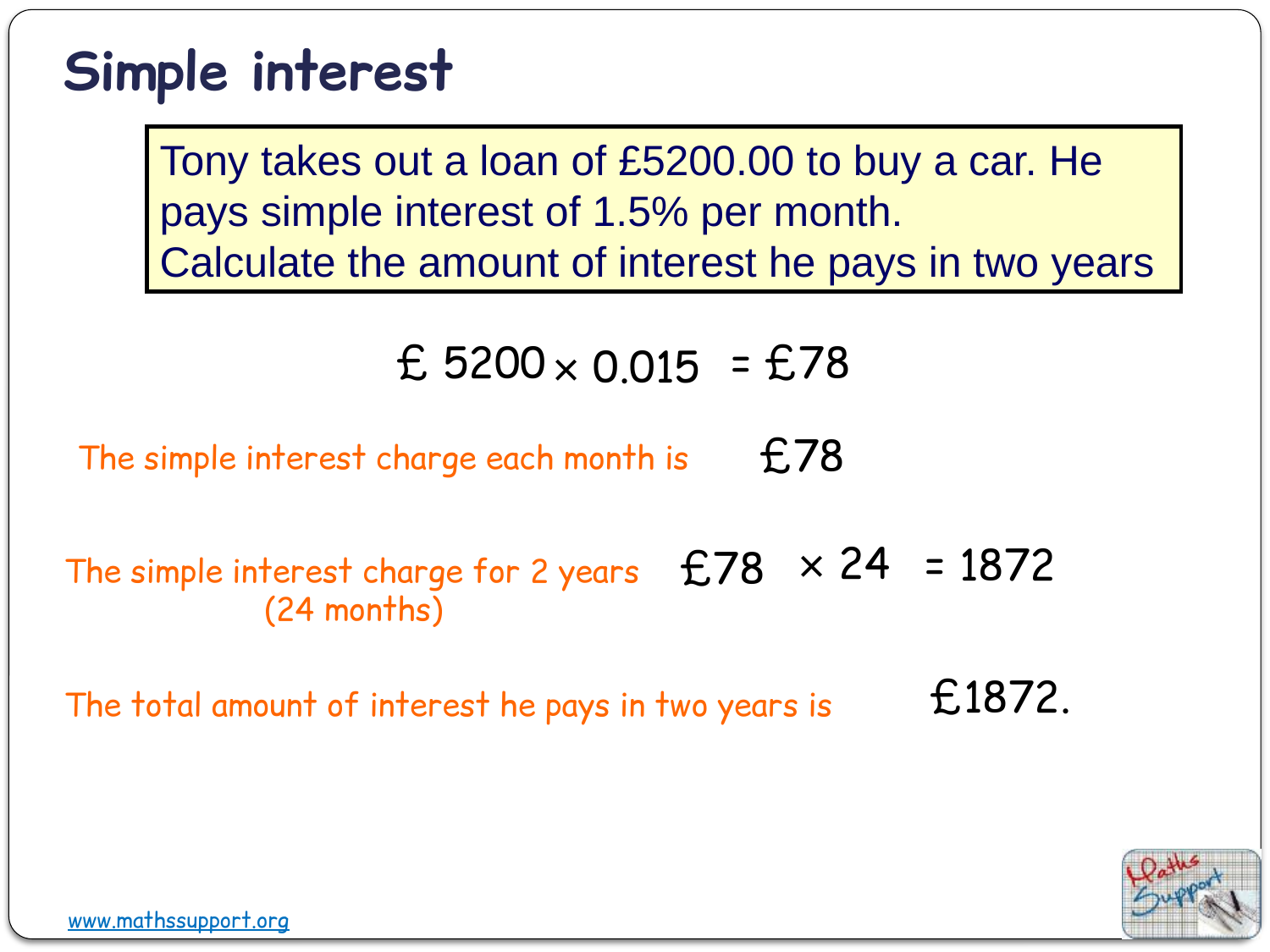

# Simple interest
Tony takes out a loan of £5200.00 to buy a car. He pays simple interest of 1.5% per month.
Calculate the amount of interest he pays in two years
= £78
£ 5200
× 0.015
£78
The simple interest charge each month is
× 24
= 1872
£78
The simple interest charge for 2 years
(24 months)
£1872.
The total amount of interest he pays in two years is